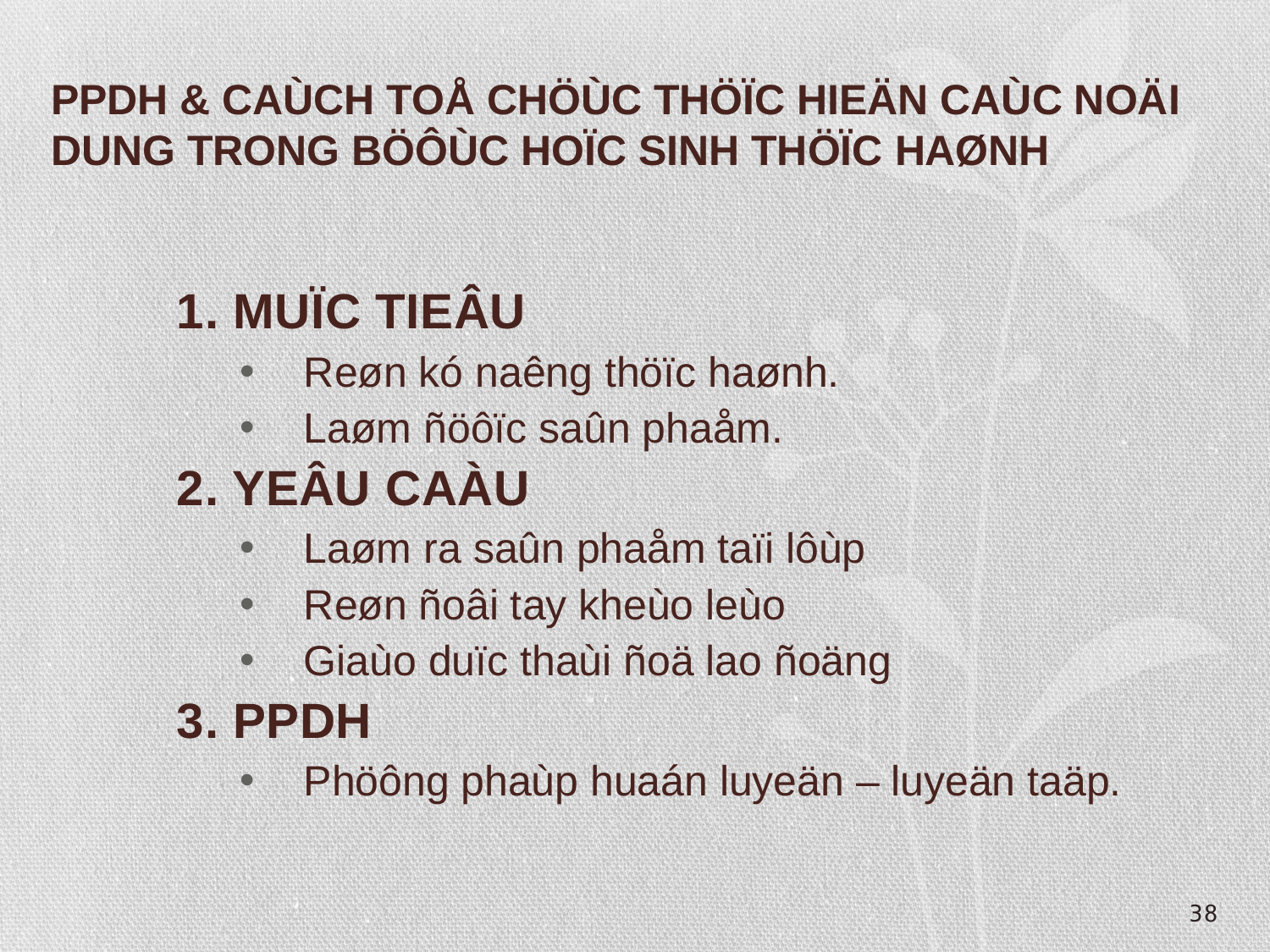

# PPDH & CAÙCH TOÅ CHÖÙC THÖÏC HIEÄN CAÙC NOÄI DUNG TRONG BÖÔÙC HOÏC SINH THÖÏC HAØNH
1. MUÏC TIEÂU
Reøn kó naêng thöïc haønh.
Laøm ñöôïc saûn phaåm.
2. YEÂU CAÀU
Laøm ra saûn phaåm taïi lôùp
Reøn ñoâi tay kheùo leùo
Giaùo duïc thaùi ñoä lao ñoäng
3. PPDH
Phöông phaùp huaán luyeän – luyeän taäp.

38